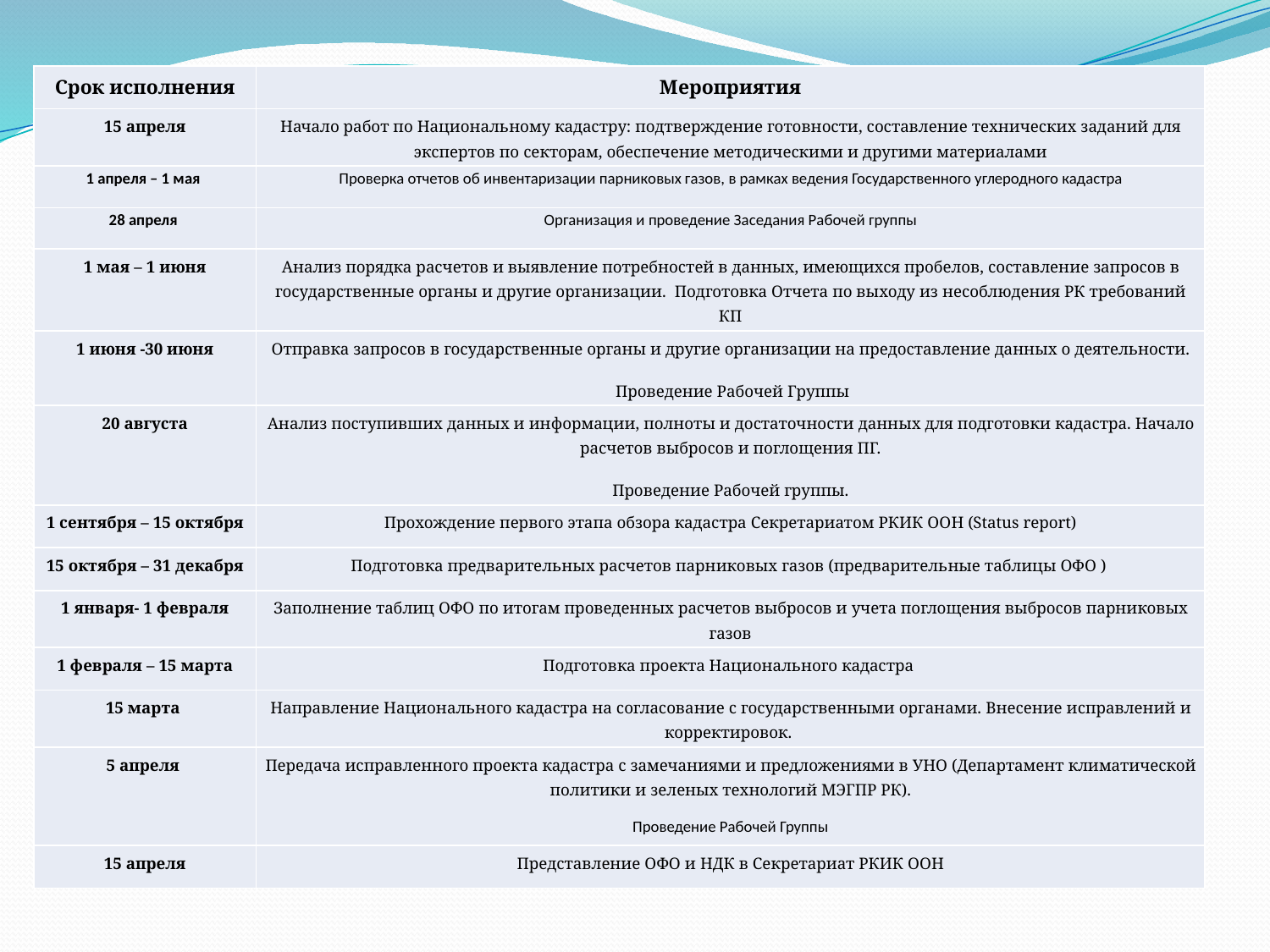

| Срок исполнения | Мероприятия |
| --- | --- |
| 15 апреля | Начало работ по Национальному кадастру: подтверждение готовности, составление технических заданий для экспертов по секторам, обеспечение методическими и другими материалами |
| 1 апреля – 1 мая | Проверка отчетов об инвентаризации парниковых газов, в рамках ведения Государственного углеродного кадастра |
| 28 апреля | Организация и проведение Заседания Рабочей группы |
| 1 мая – 1 июня | Анализ порядка расчетов и выявление потребностей в данных, имеющихся пробелов, составление запросов в государственные органы и другие организации. Подготовка Отчета по выходу из несоблюдения РК требований КП |
| 1 июня -30 июня | Отправка запросов в государственные органы и другие организации на предоставление данных о деятельности. Проведение Рабочей Группы |
| 20 августа | Анализ поступивших данных и информации, полноты и достаточности данных для подготовки кадастра. Начало расчетов выбросов и поглощения ПГ. Проведение Рабочей группы. |
| 1 сентября – 15 октября | Прохождение первого этапа обзора кадастра Секретариатом РКИК ООН (Status report) |
| 15 октября – 31 декабря | Подготовка предварительных расчетов парниковых газов (предварительные таблицы ОФО ) |
| 1 января- 1 февраля | Заполнение таблиц ОФО по итогам проведенных расчетов выбросов и учета поглощения выбросов парниковых газов |
| 1 февраля – 15 марта | Подготовка проекта Национального кадастра |
| 15 марта | Направление Национального кадастра на согласование с государственными органами. Внесение исправлений и корректировок. |
| 5 апреля | Передача исправленного проекта кадастра с замечаниями и предложениями в УНО (Департамент климатической политики и зеленых технологий МЭГПР РК). Проведение Рабочей Группы |
| 15 апреля | Представление ОФО и НДК в Секретариат РКИК ООН |